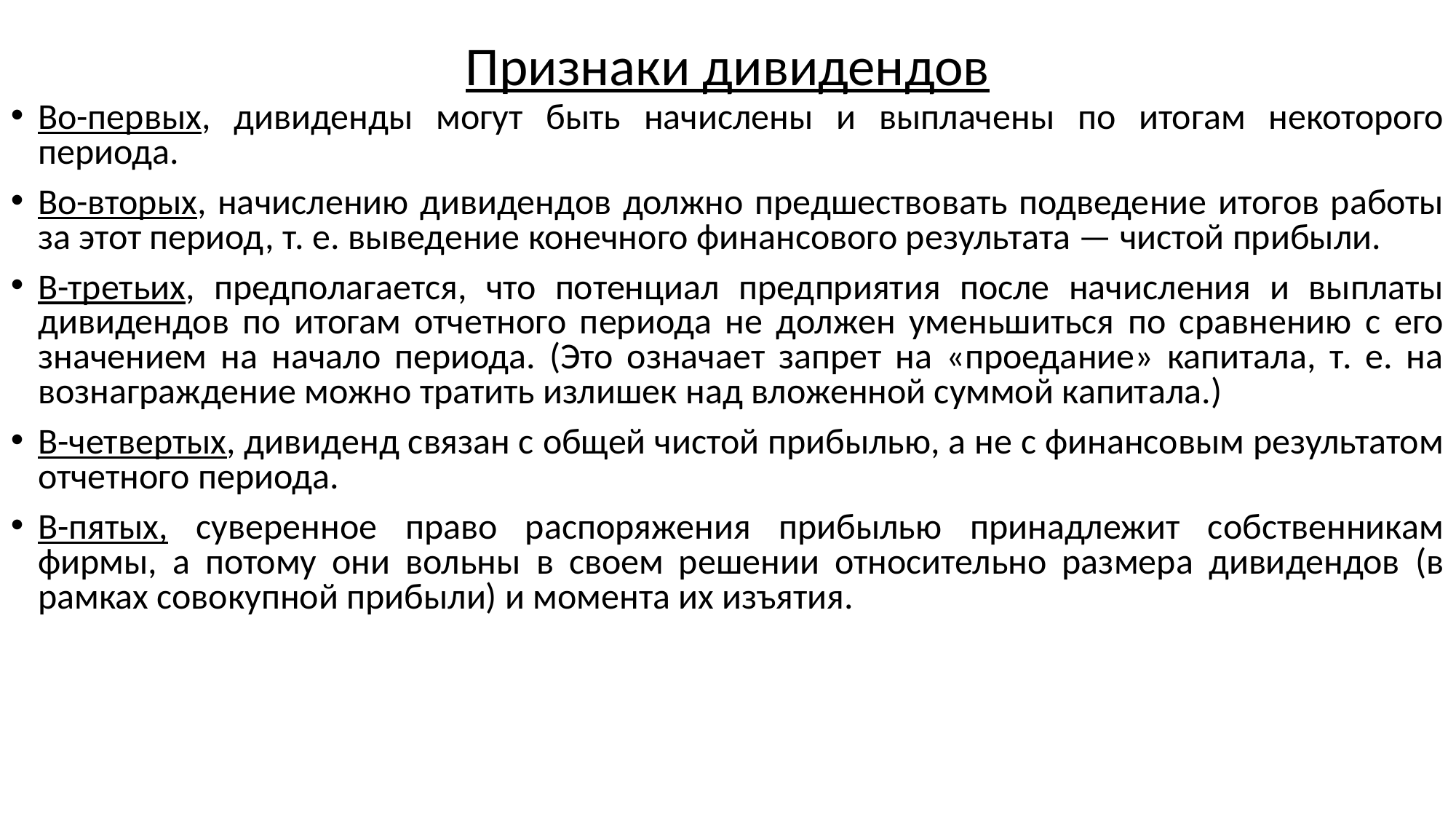

# Признаки дивидендов
Во-первых, дивиденды могут быть начислены и выплачены по итогам некоторого периода.
Во-вторых, начислению дивидендов должно предшествовать подведение итогов работы за этот период, т. е. выведение конечного финансового результата — чистой прибыли.
В-третьих, предполагается, что потенциал предприятия после начисления и выплаты дивидендов по итогам отчетного периода не должен уменьшиться по сравнению с его значением на начало периода. (Это означает запрет на «проедание» капитала, т. е. на вознаграждение можно тратить излишек над вложенной суммой капитала.)
В-четвертых, дивиденд связан с общей чистой прибылью, а не с финансовым результатом отчетного периода.
В-пятых, суверенное право распоряжения прибылью принадлежит собственникам фирмы, а потому они вольны в своем решении относительно размера дивидендов (в рамках совокупной прибыли) и момента их изъятия.